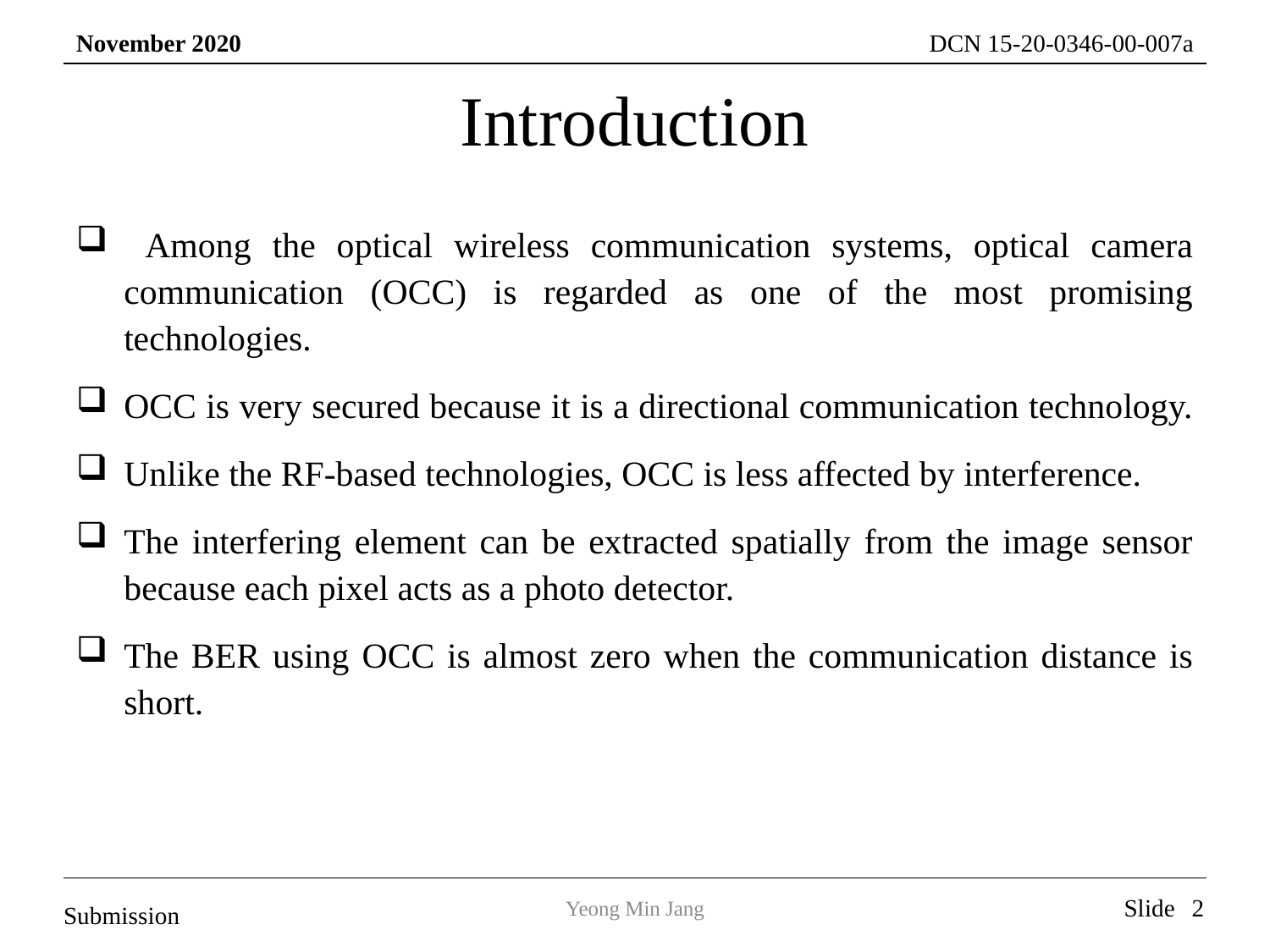

# Introduction
 Among the optical wireless communication systems, optical camera communication (OCC) is regarded as one of the most promising technologies.
OCC is very secured because it is a directional communication technology.
Unlike the RF-based technologies, OCC is less affected by interference.
The interfering element can be extracted spatially from the image sensor because each pixel acts as a photo detector.
The BER using OCC is almost zero when the communication distance is short.